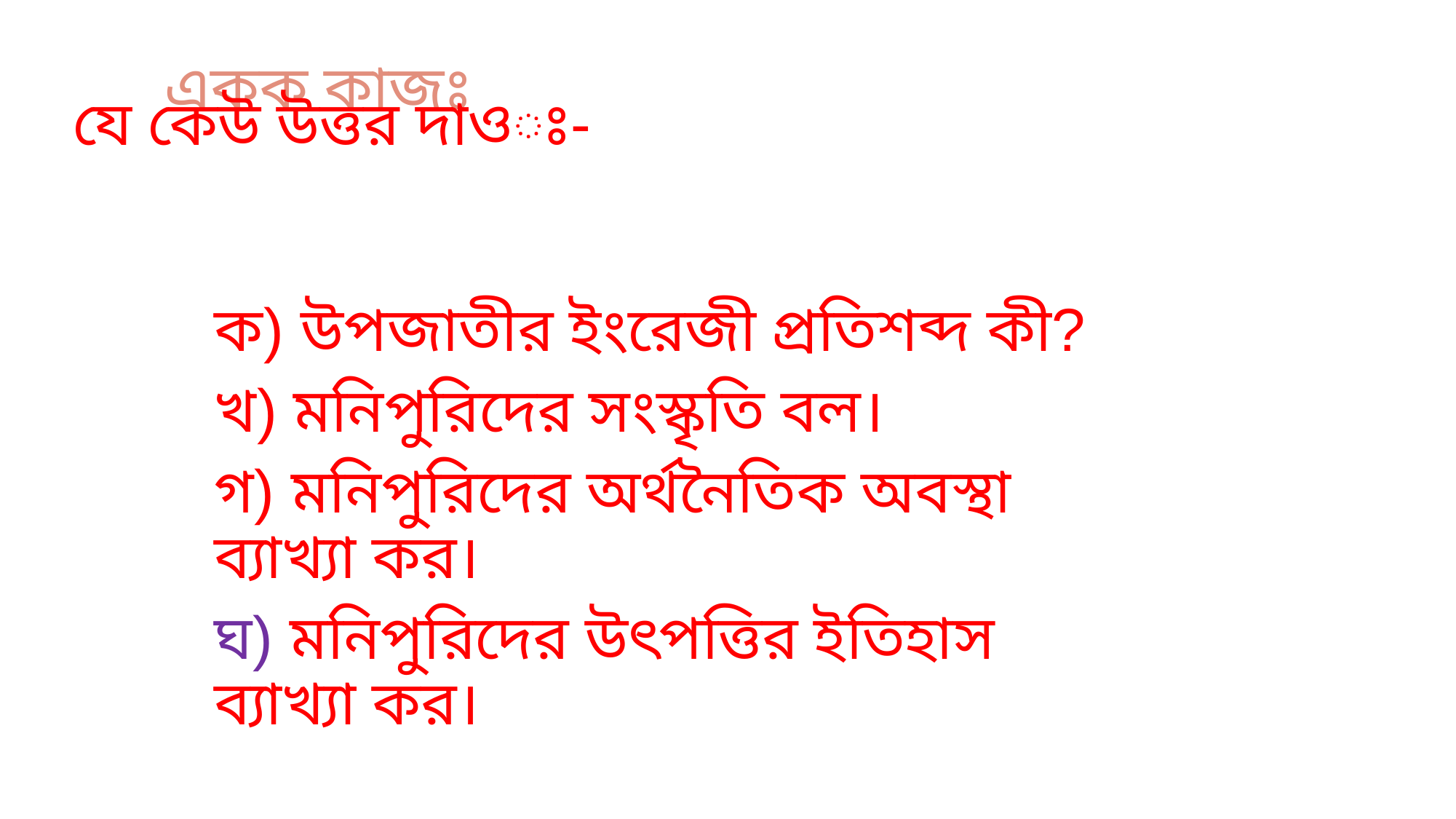

একক কাজঃ
যে কেউ উত্তর দাওঃ-
ক) উপজাতীর ইংরেজী প্রতিশব্দ কী?
খ) মনিপুরিদের সংস্কৃতি বল।
গ) মনিপুরিদের অর্থনৈতিক অবস্থা ব্যাখ্যা কর।
ঘ) মনিপুরিদের উৎপত্তির ইতিহাস ব্যাখ্যা কর।